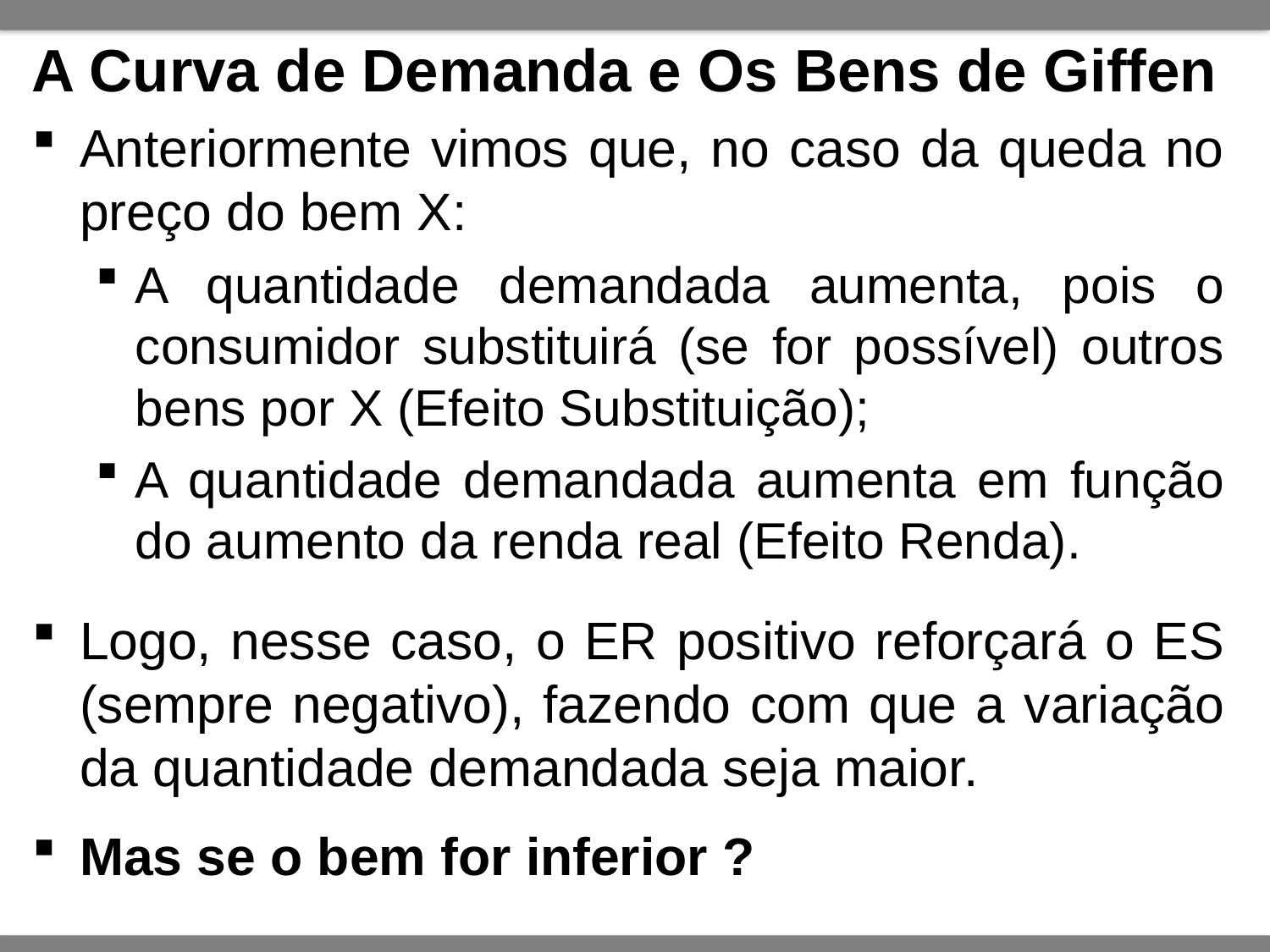

# A Curva de Demanda e Os Bens de Giffen
Anteriormente vimos que, no caso da queda no preço do bem X:
A quantidade demandada aumenta, pois o consumidor substituirá (se for possível) outros bens por X (Efeito Substituição);
A quantidade demandada aumenta em função do aumento da renda real (Efeito Renda).

Logo, nesse caso, o ER positivo reforçará o ES (sempre negativo), fazendo com que a variação da quantidade demandada seja maior.

Mas se o bem for inferior ?